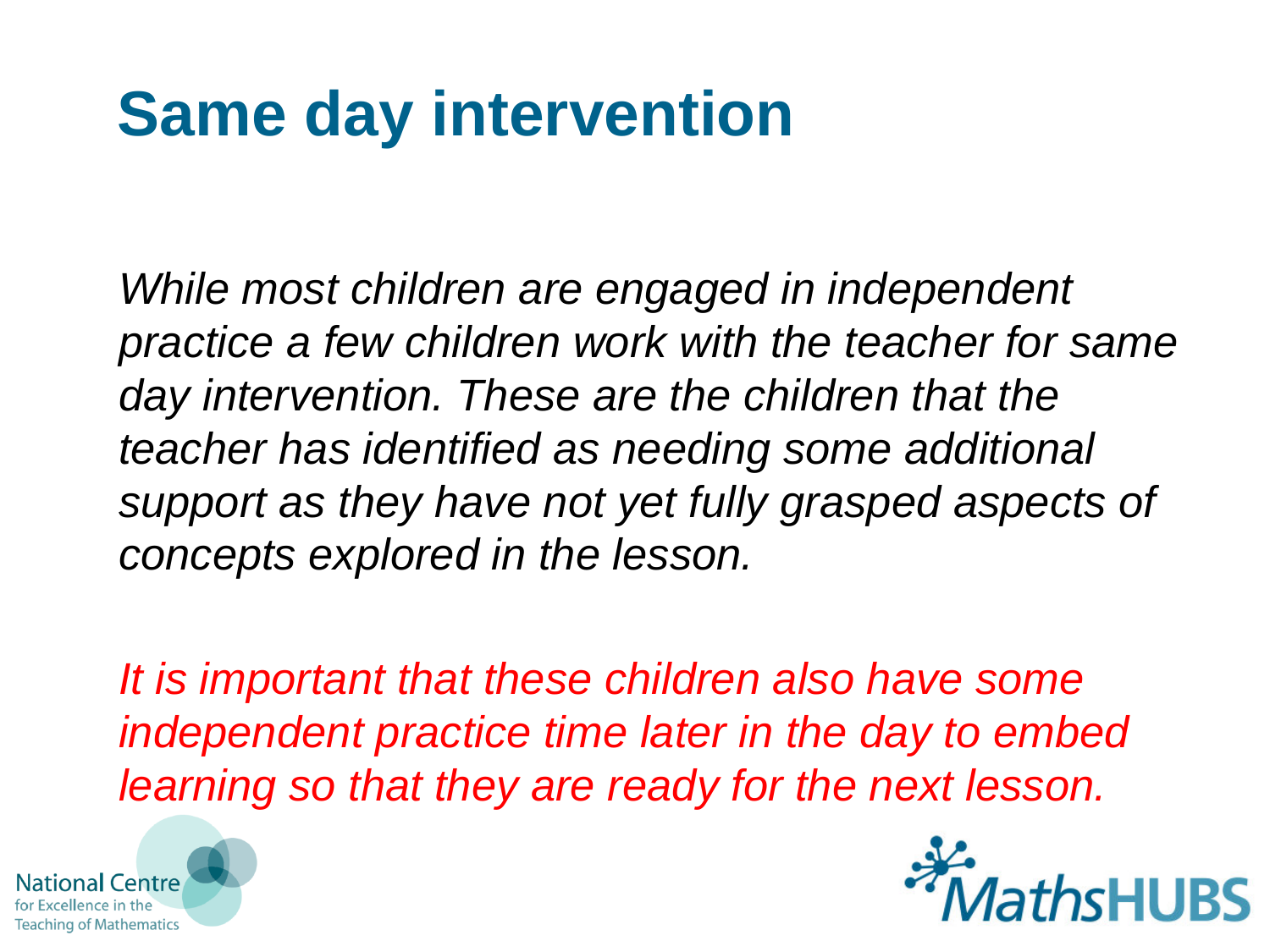

# Same day intervention
While most children are engaged in independent practice a few children work with the teacher for same day intervention. These are the children that the teacher has identified as needing some additional support as they have not yet fully grasped aspects of concepts explored in the lesson.

It is important that these children also have some independent practice time later in the day to embed learning so that they are ready for the next lesson.